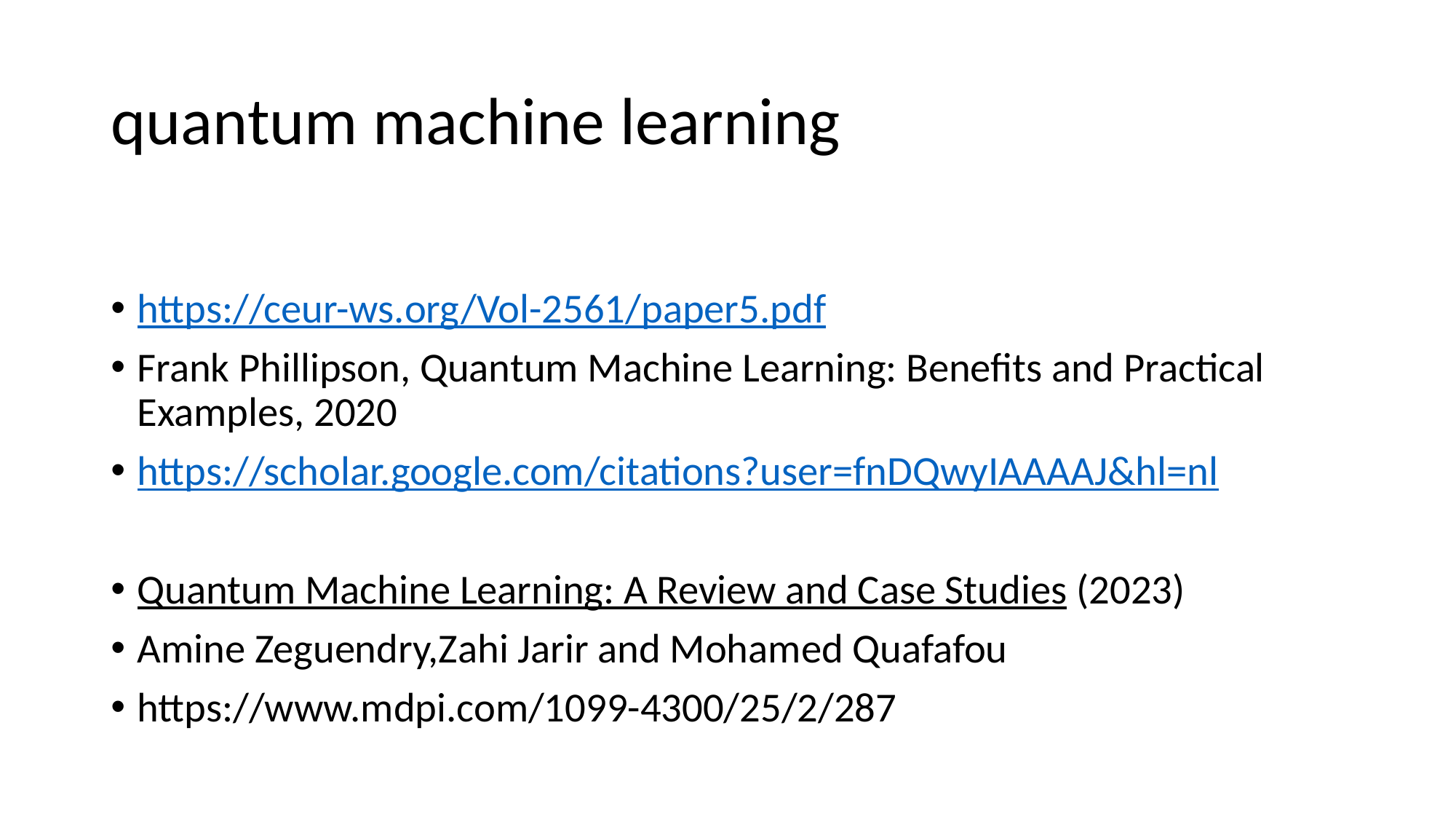

# quantum machine learning

https://ceur-ws.org/Vol-2561/paper5.pdf
Frank Phillipson, Quantum Machine Learning: Benefits and Practical Examples, 2020
https://scholar.google.com/citations?user=fnDQwyIAAAAJ&hl=nl

Quantum Machine Learning: A Review and Case Studies (2023)
Amine Zeguendry,Zahi Jarir and Mohamed Quafafou
https://www.mdpi.com/1099-4300/25/2/287